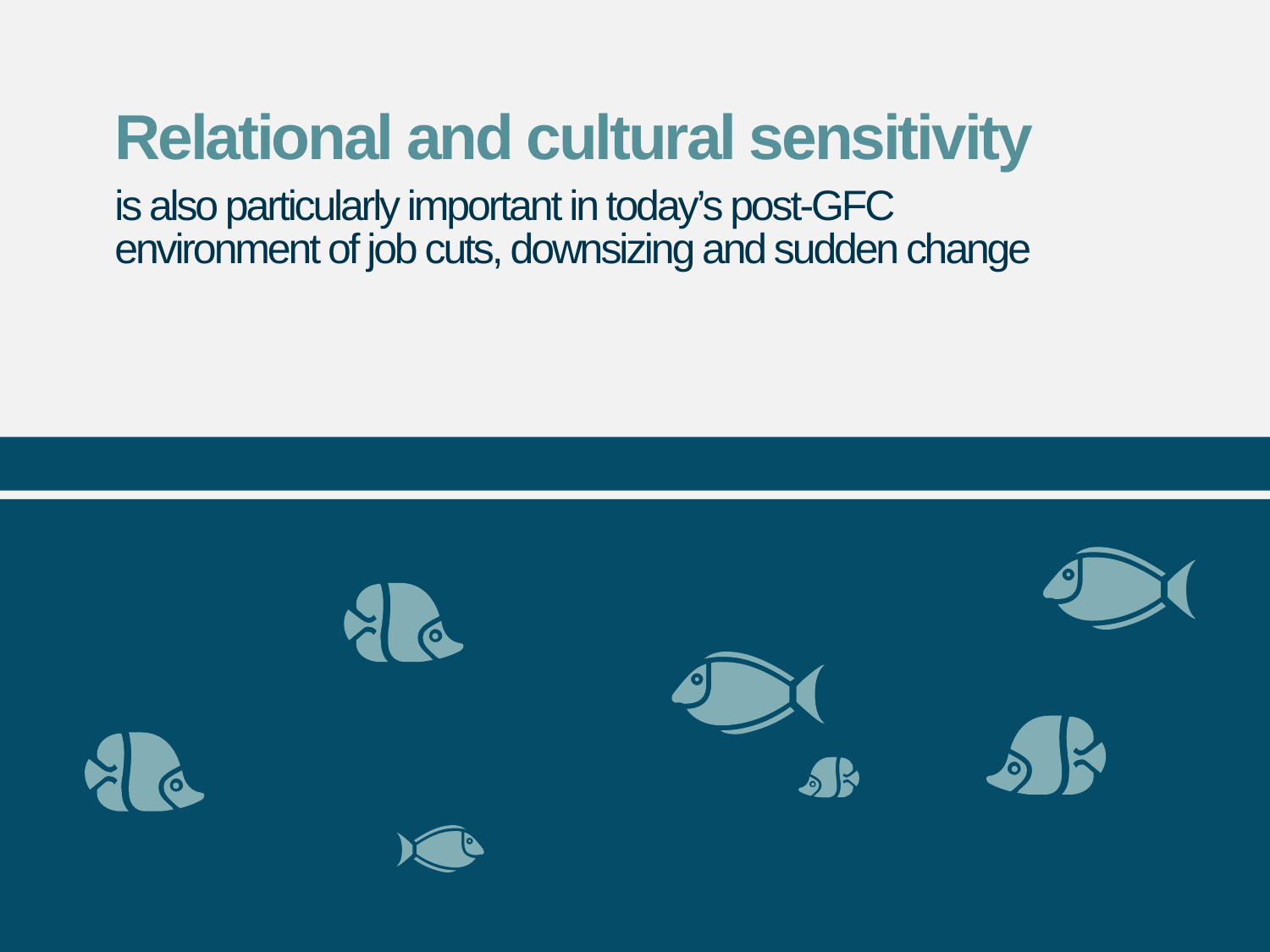

Relational and cultural sensitivity
is also particularly important in today’s post-GFC
environment of job cuts, downsizing and sudden change